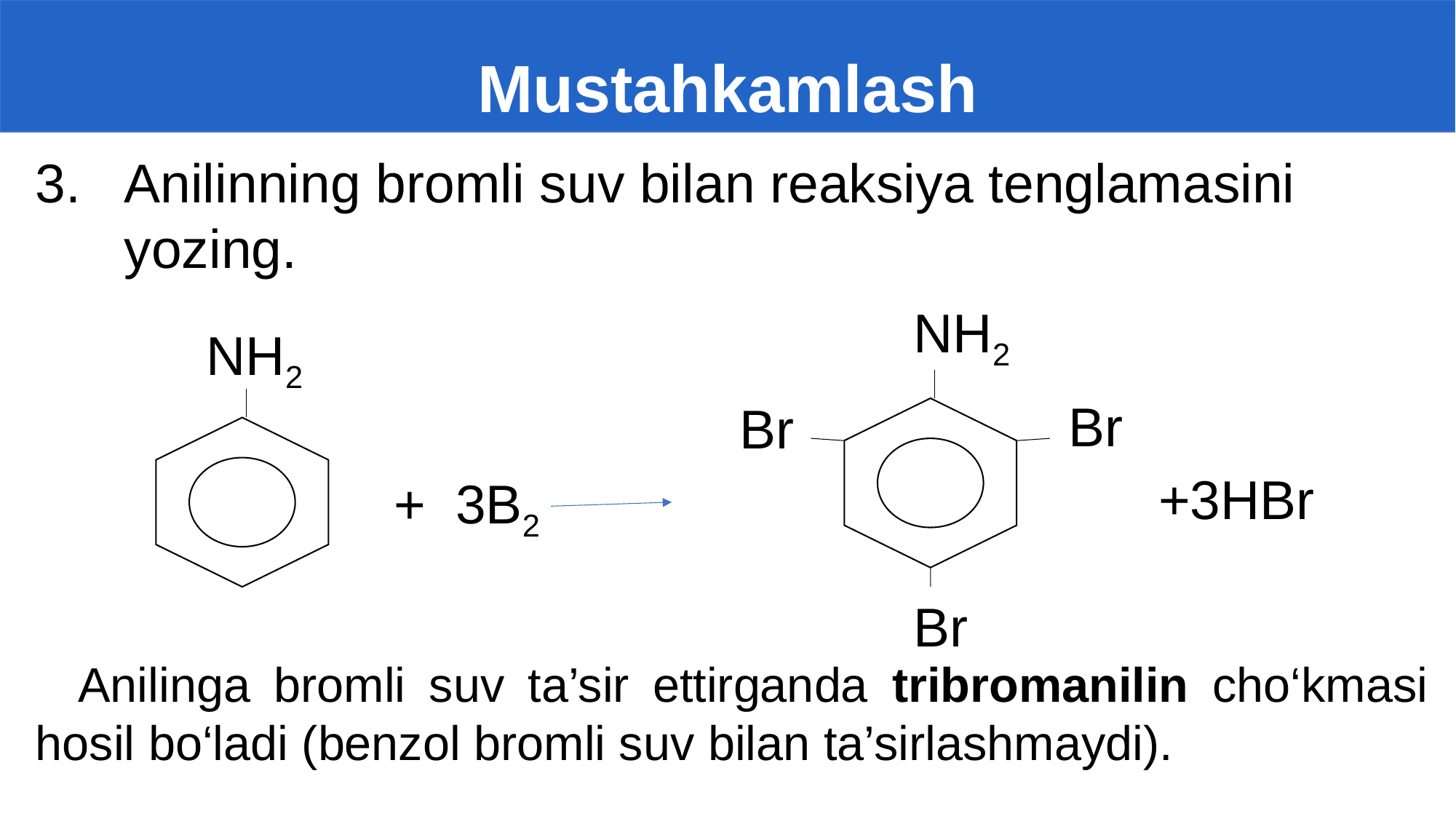

# Mustahkamlash
Anilinning bromli suv bilan reaksiya tenglamasini yozing.
NH2
NH2

Br
Br

+3HBr
+  3B2
Br
Anilinga bromli suv ta’sir ettirganda tribromanilin cho‘kmasi hosil bo‘ladi (benzol bromli suv bilan ta’sirlashmaydi).